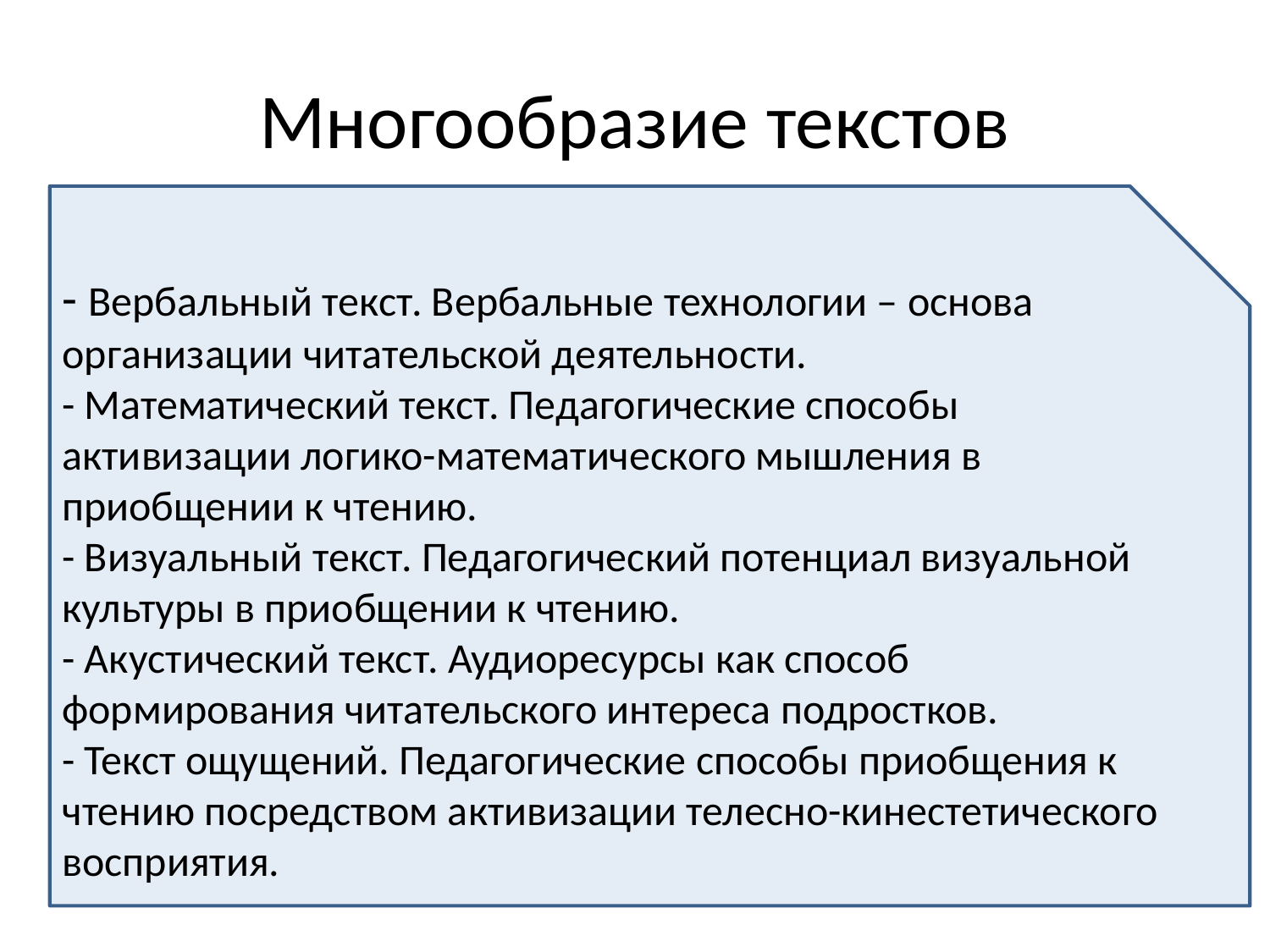

# Многообразие текстов
- Вербальный текст. Вербальные технологии – основа организации читательской деятельности.
- Математический текст. Педагогические способы активизации логико-математического мышления в приобщении к чтению.
- Визуальный текст. Педагогический потенциал визуальной культуры в приобщении к чтению.
- Акустический текст. Аудиоресурсы как способ формирования читательского интереса подростков.
- Текст ощущений. Педагогические способы приобщения к чтению посредством активизации телесно-кинестетического восприятия.